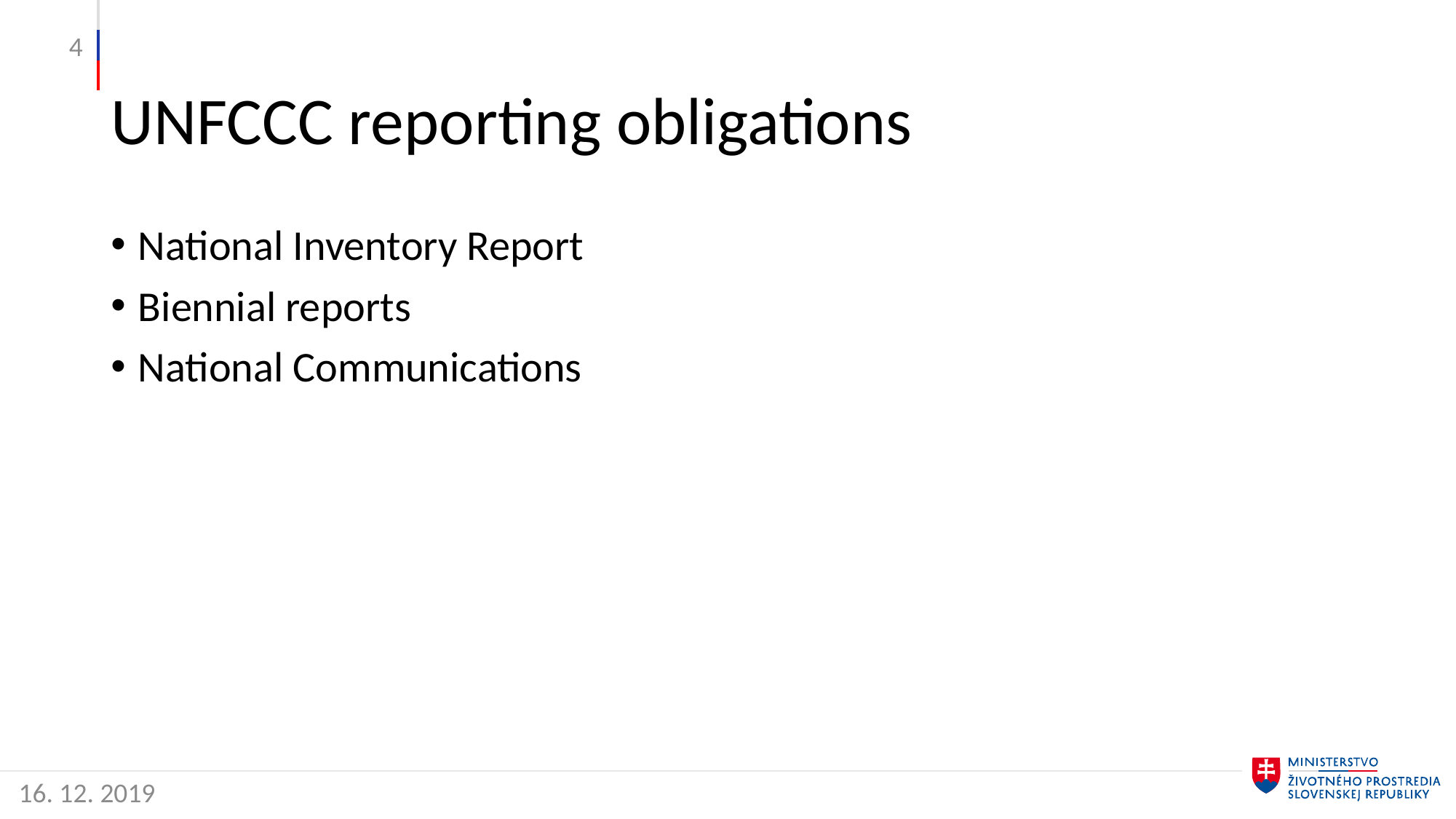

4
# UNFCCC reporting obligations
National Inventory Report
Biennial reports
National Communications
16. 12. 2019